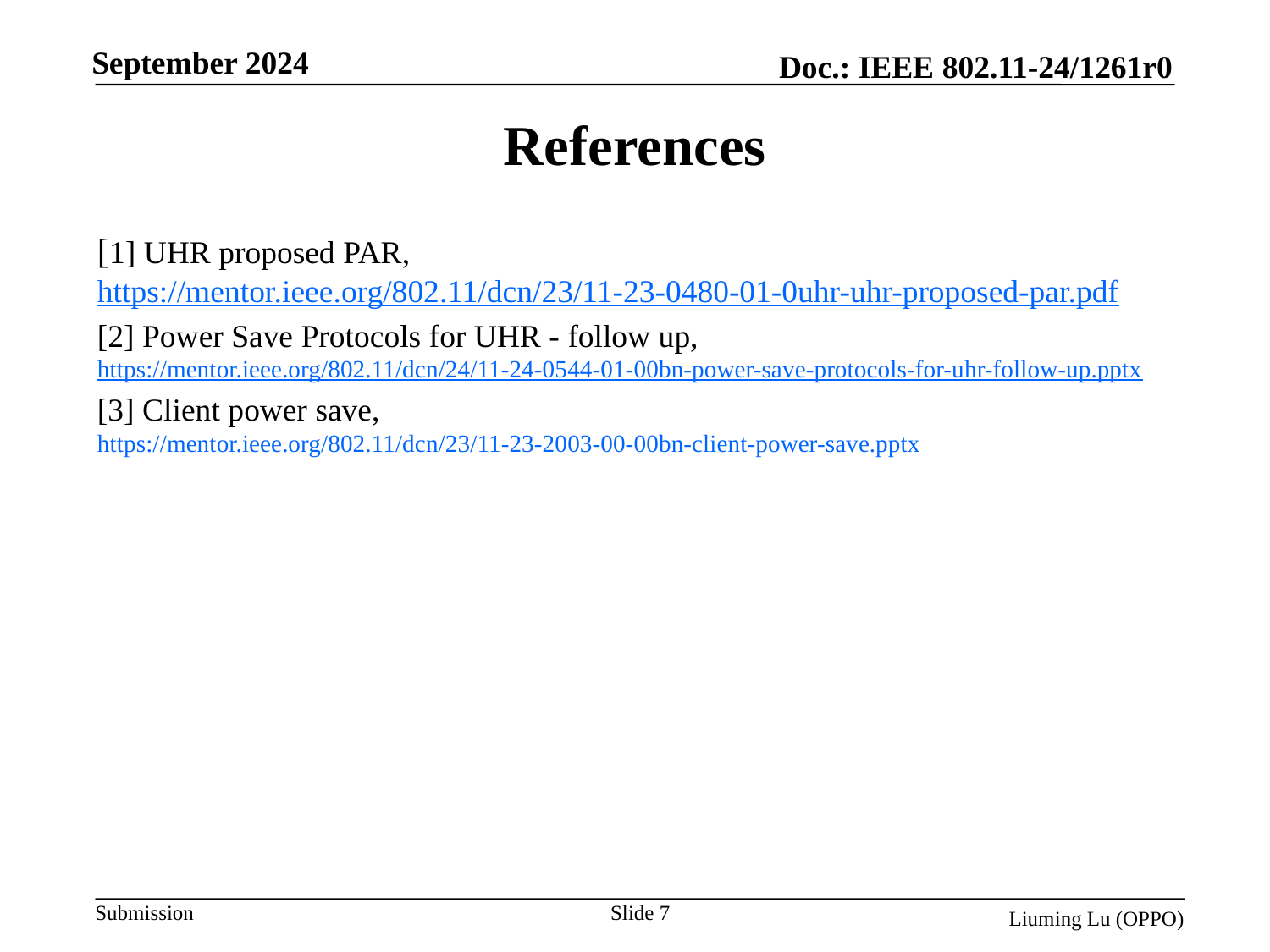

# References
[1] UHR proposed PAR, https://mentor.ieee.org/802.11/dcn/23/11-23-0480-01-0uhr-uhr-proposed-par.pdf
[2] Power Save Protocols for UHR - follow up, https://mentor.ieee.org/802.11/dcn/24/11-24-0544-01-00bn-power-save-protocols-for-uhr-follow-up.pptx
[3] Client power save, https://mentor.ieee.org/802.11/dcn/23/11-23-2003-00-00bn-client-power-save.pptx

Slide 7
Liuming Lu (OPPO)